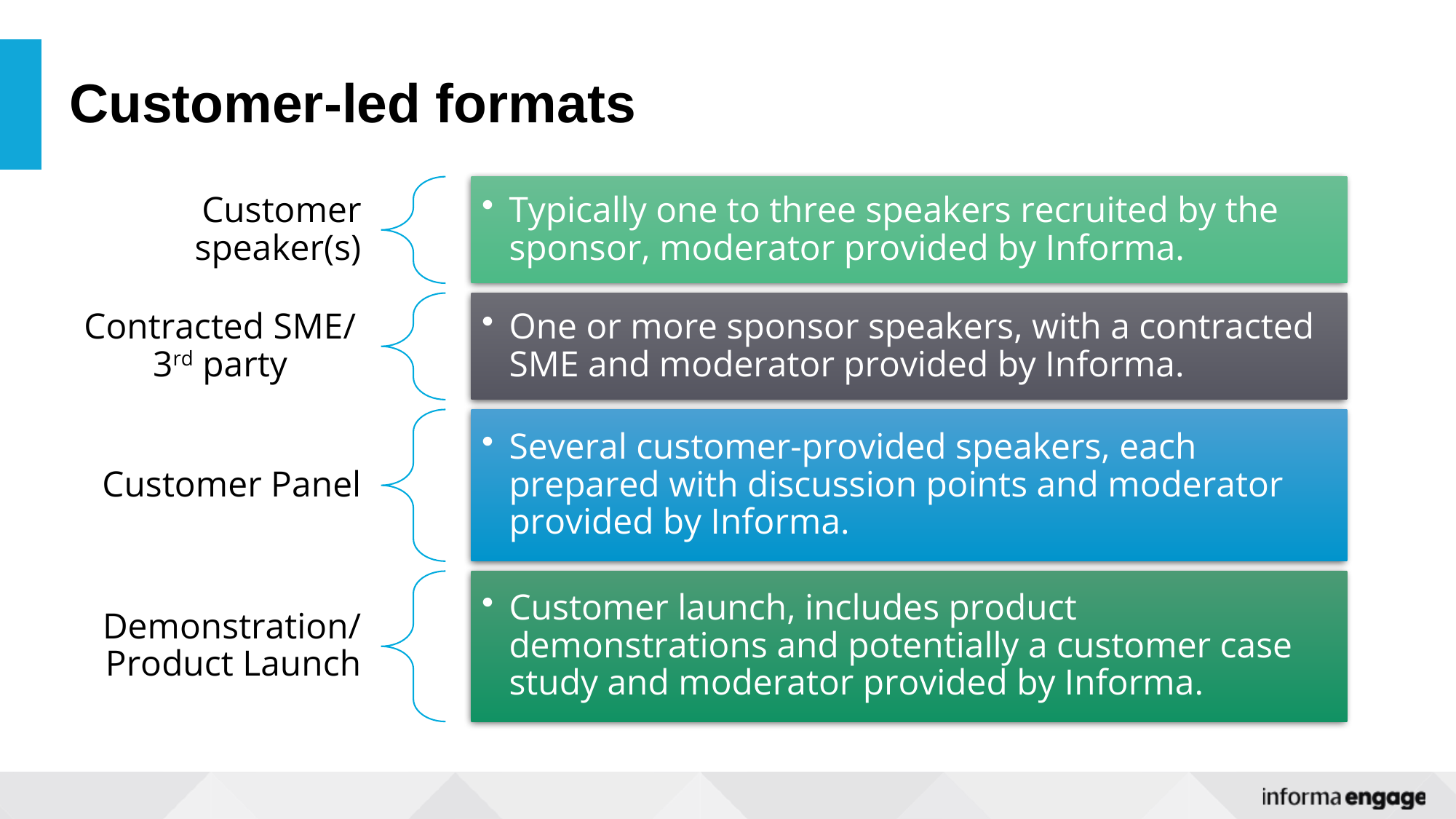

# Customer-led formats
Customer speaker(s)
Typically one to three speakers recruited by the sponsor, moderator provided by Informa.
Contracted SME/ 3rd party
One or more sponsor speakers, with a contracted SME and moderator provided by Informa.
Customer Panel
Several customer-provided speakers, each prepared with discussion points and moderator provided by Informa.
Demonstration/
Product Launch
Customer launch, includes product demonstrations and potentially a customer case study and moderator provided by Informa.